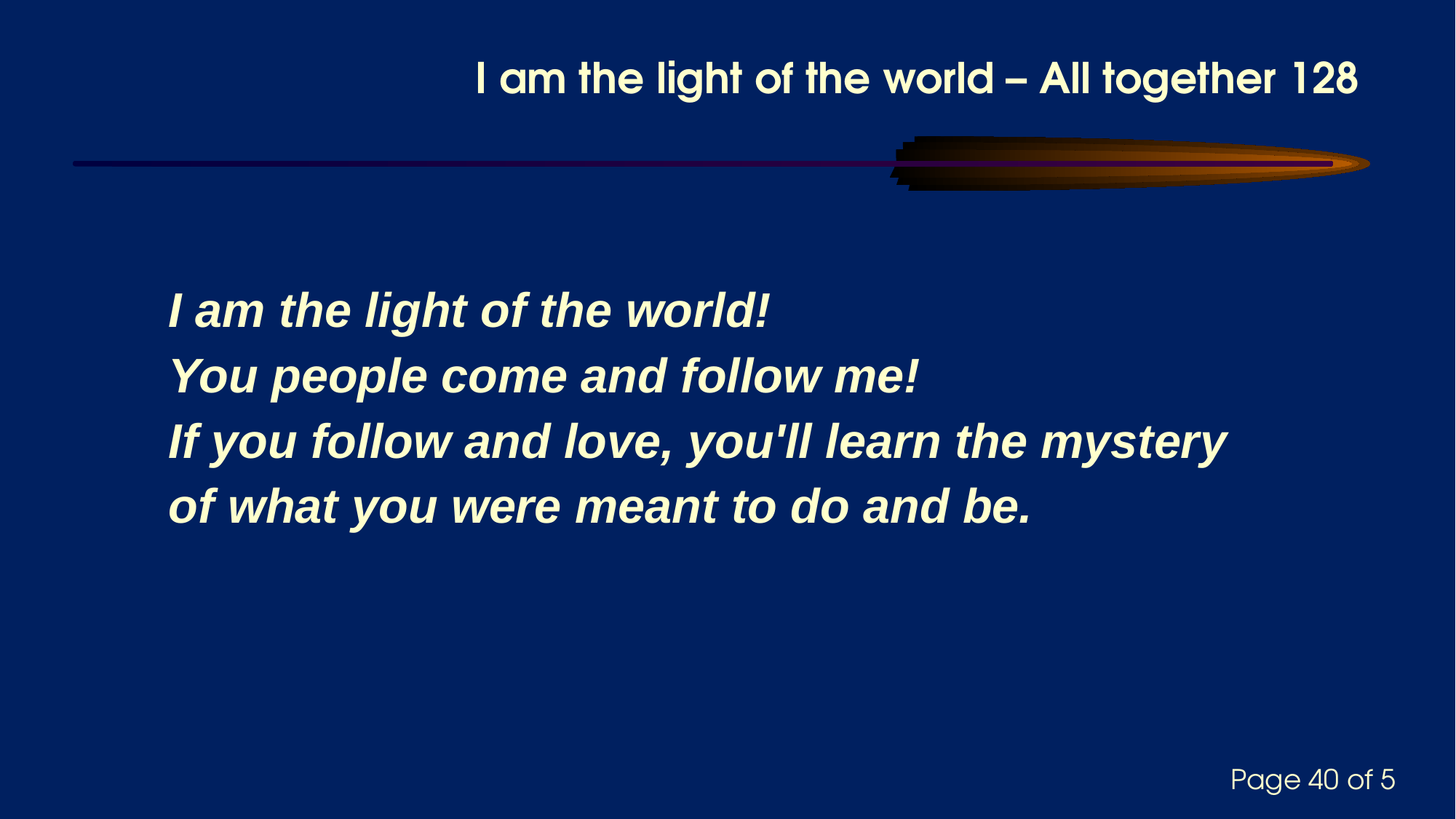

I am the light of the world!
	You people come and follow me!
	If you follow and love, you'll learn the mystery
	of what you were meant to do and be.